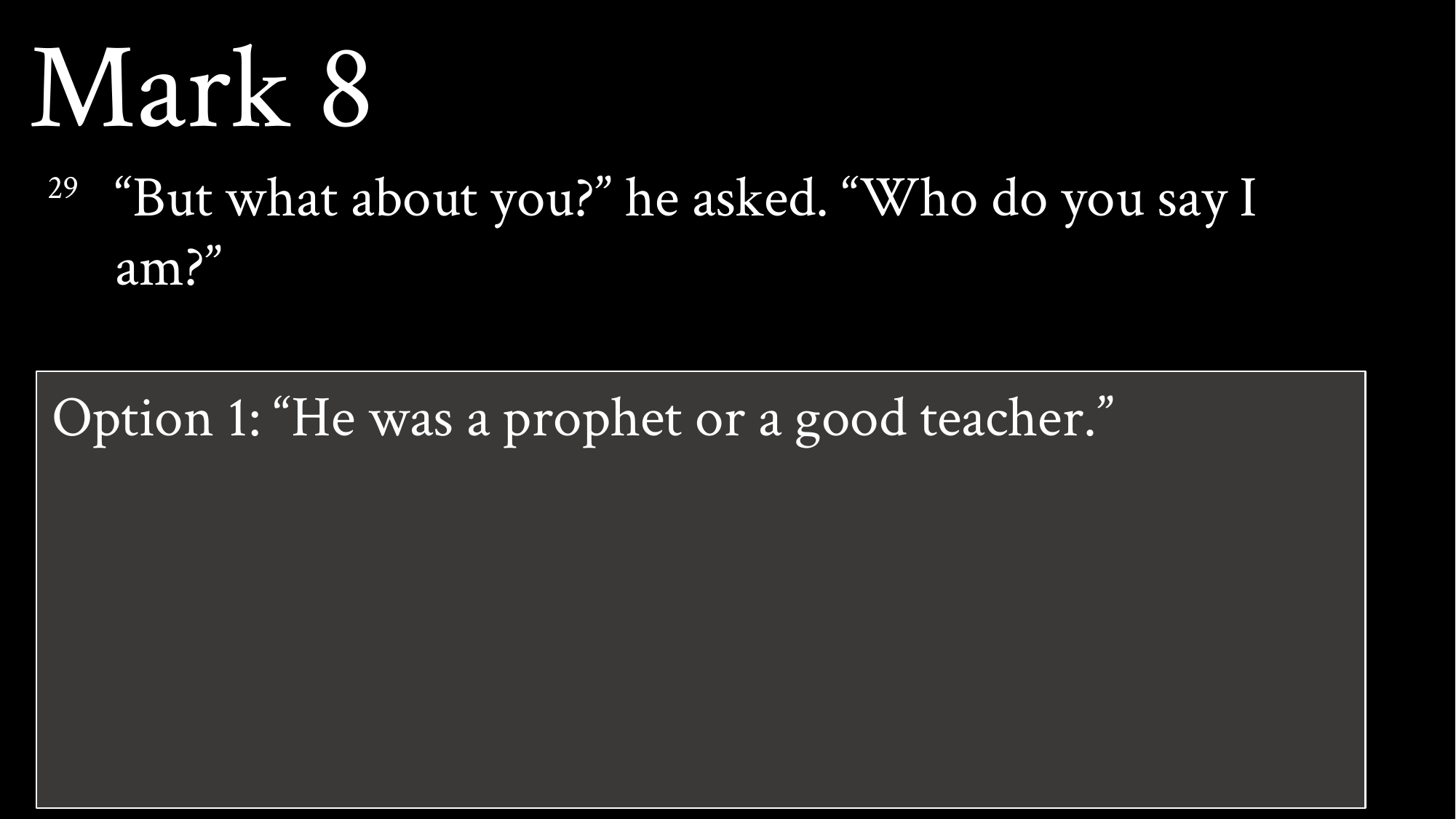

Mark 8
29 	“But what about you?” he asked. “Who do you say I am?”

Option 1: “He was a prophet or a good teacher.”